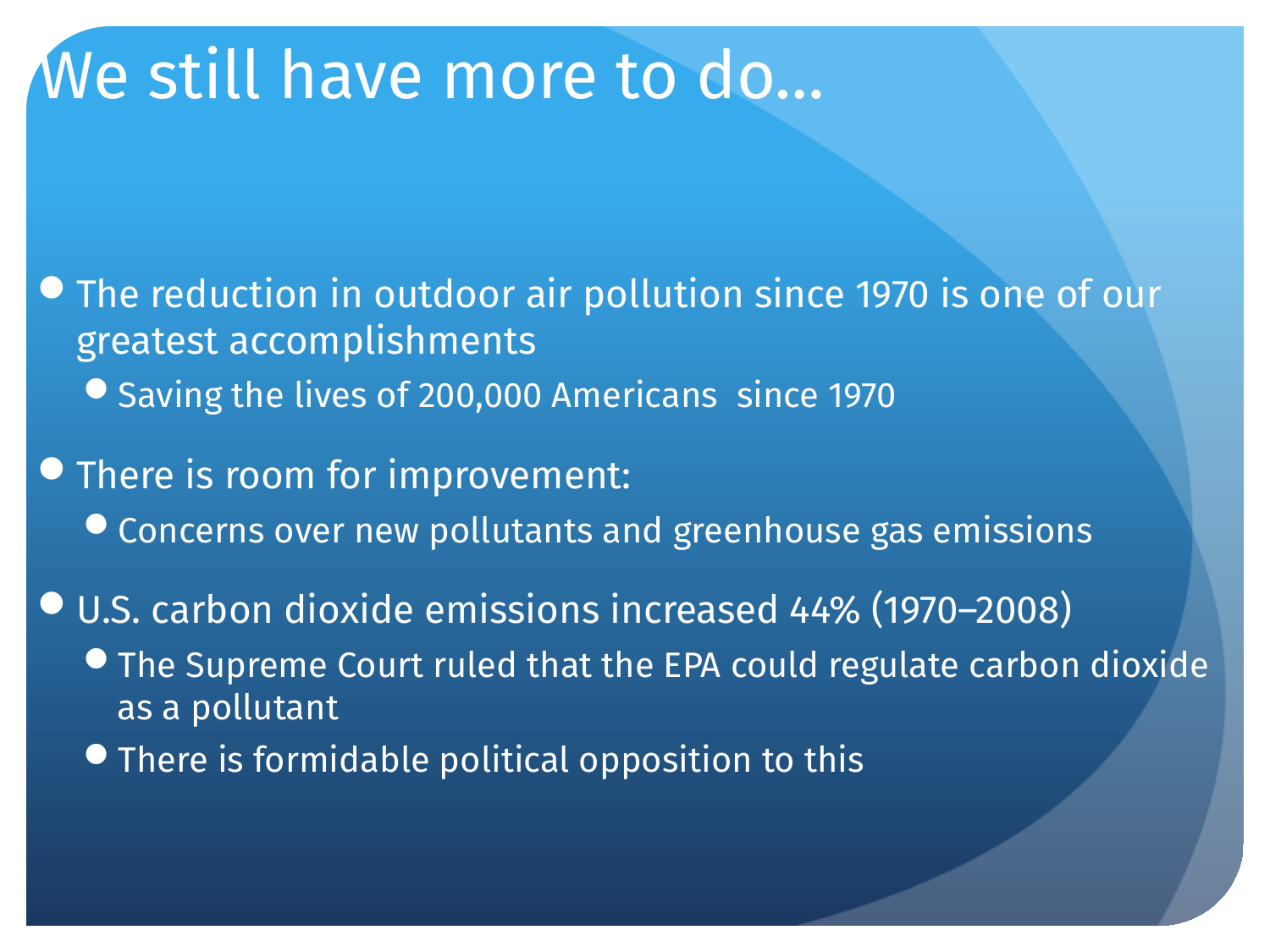

We still have more to do…
The reduction in outdoor air pollution since 1970 is one of our greatest accomplishments
Saving the lives of 200,000 Americans  since 1970
There is room for improvement:
Concerns over new pollutants and greenhouse gas emissions
U.S. carbon dioxide emissions increased 44% (1970–2008)
The Supreme Court ruled that the EPA could regulate carbon dioxide as a pollutant
There is formidable political opposition to this